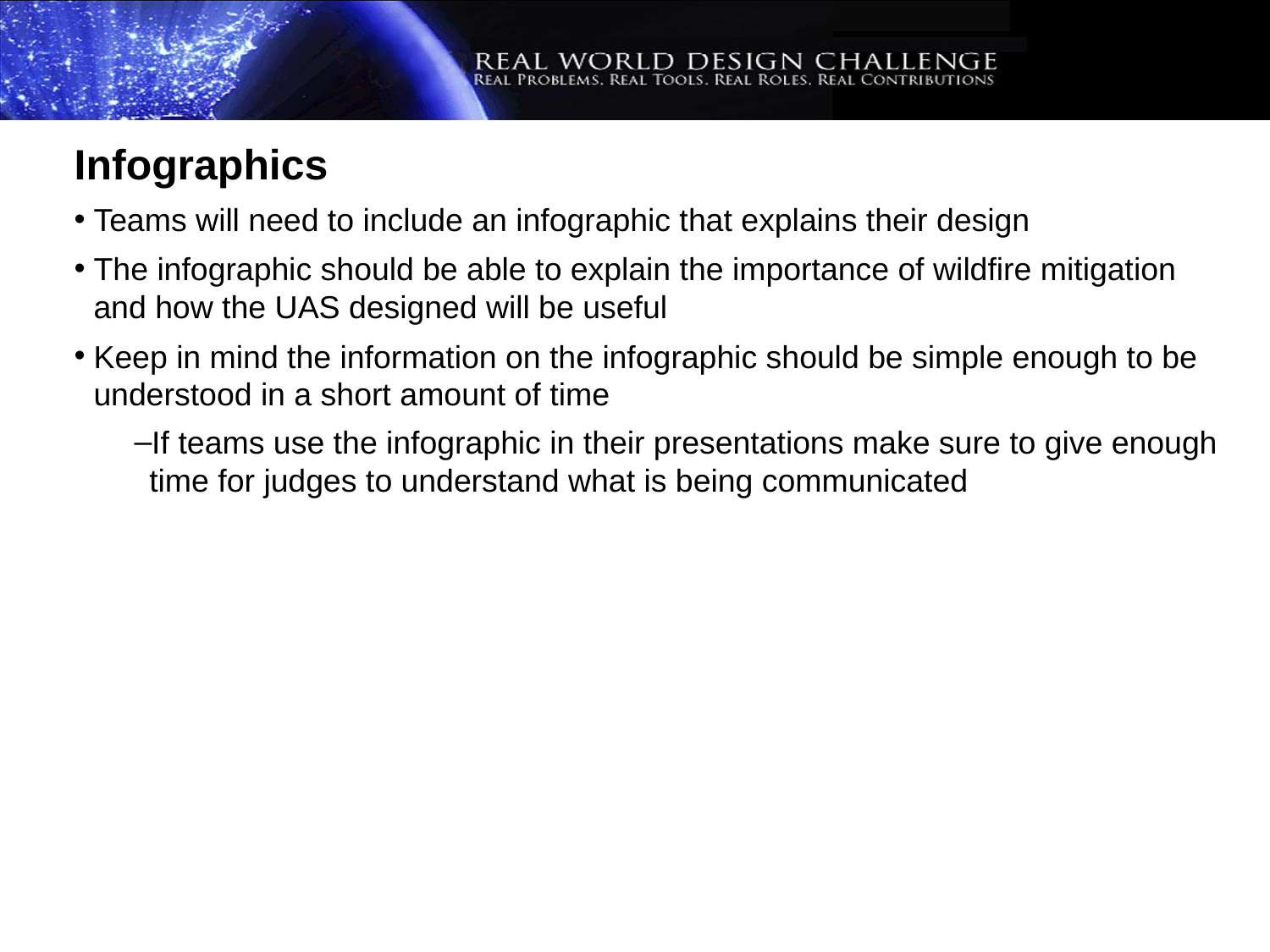

Infographics
Teams will need to include an infographic that explains their design
The infographic should be able to explain the importance of wildfire mitigation and how the UAS designed will be useful
Keep in mind the information on the infographic should be simple enough to be understood in a short amount of time
If teams use the infographic in their presentations make sure to give enough time for judges to understand what is being communicated